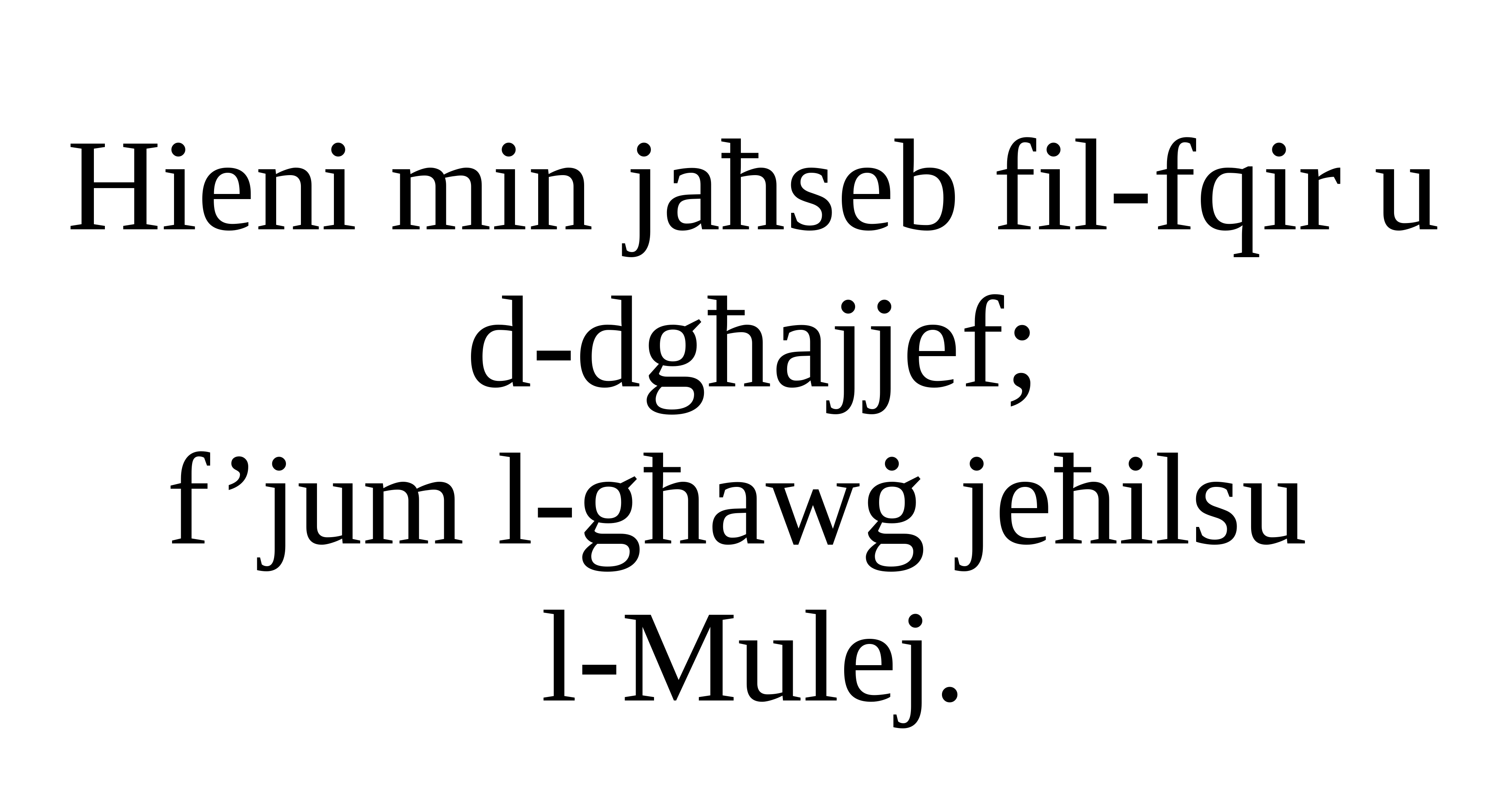

Hieni min jaħseb fil-fqir u d-dgħajjef;
f’jum l-għawġ jeħilsu
l-Mulej.